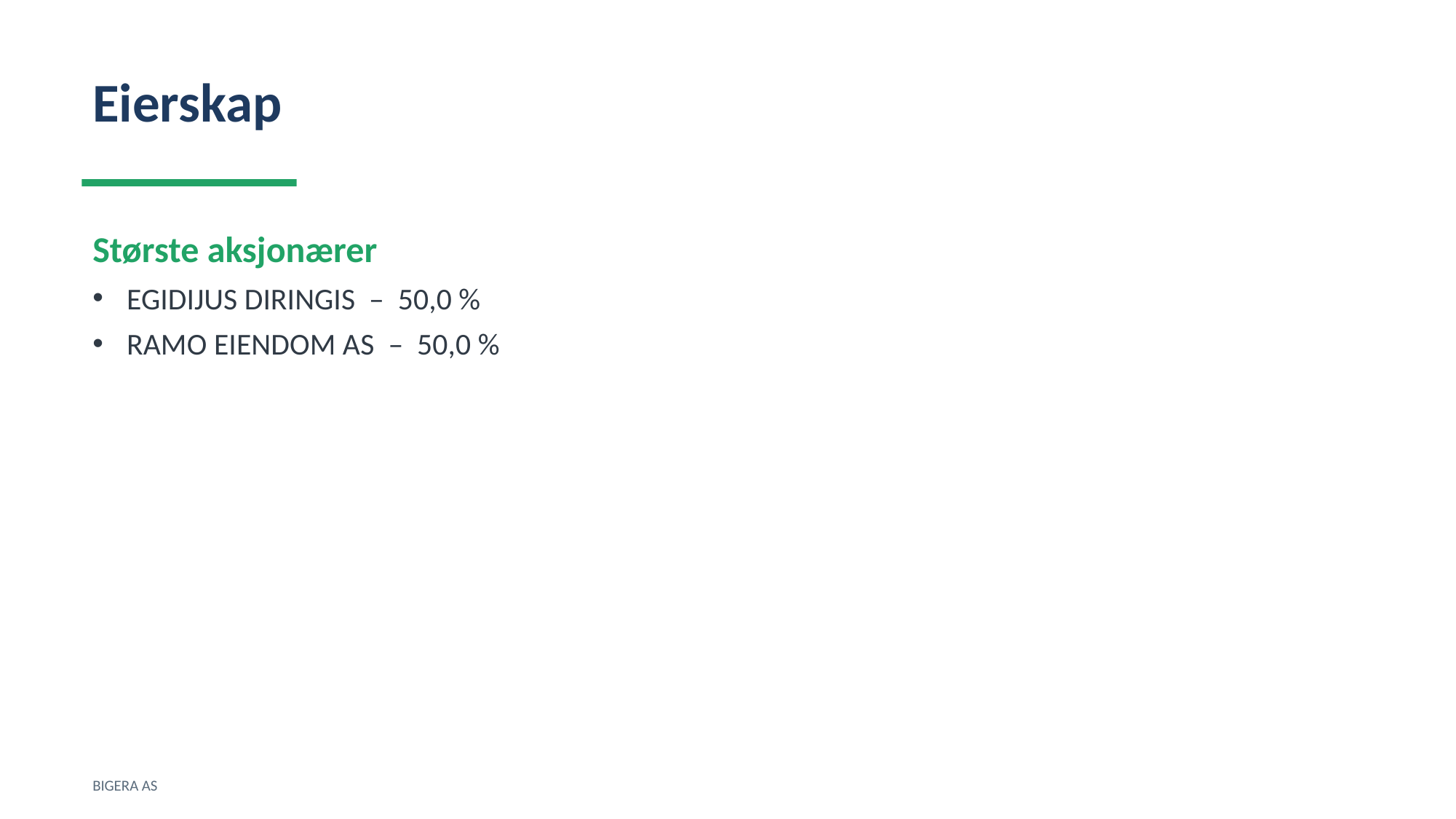

Eierskap

Største aksjonærer
EGIDIJUS DIRINGIS  –  50,0 %
RAMO EIENDOM AS  –  50,0 %
BIGERA AS